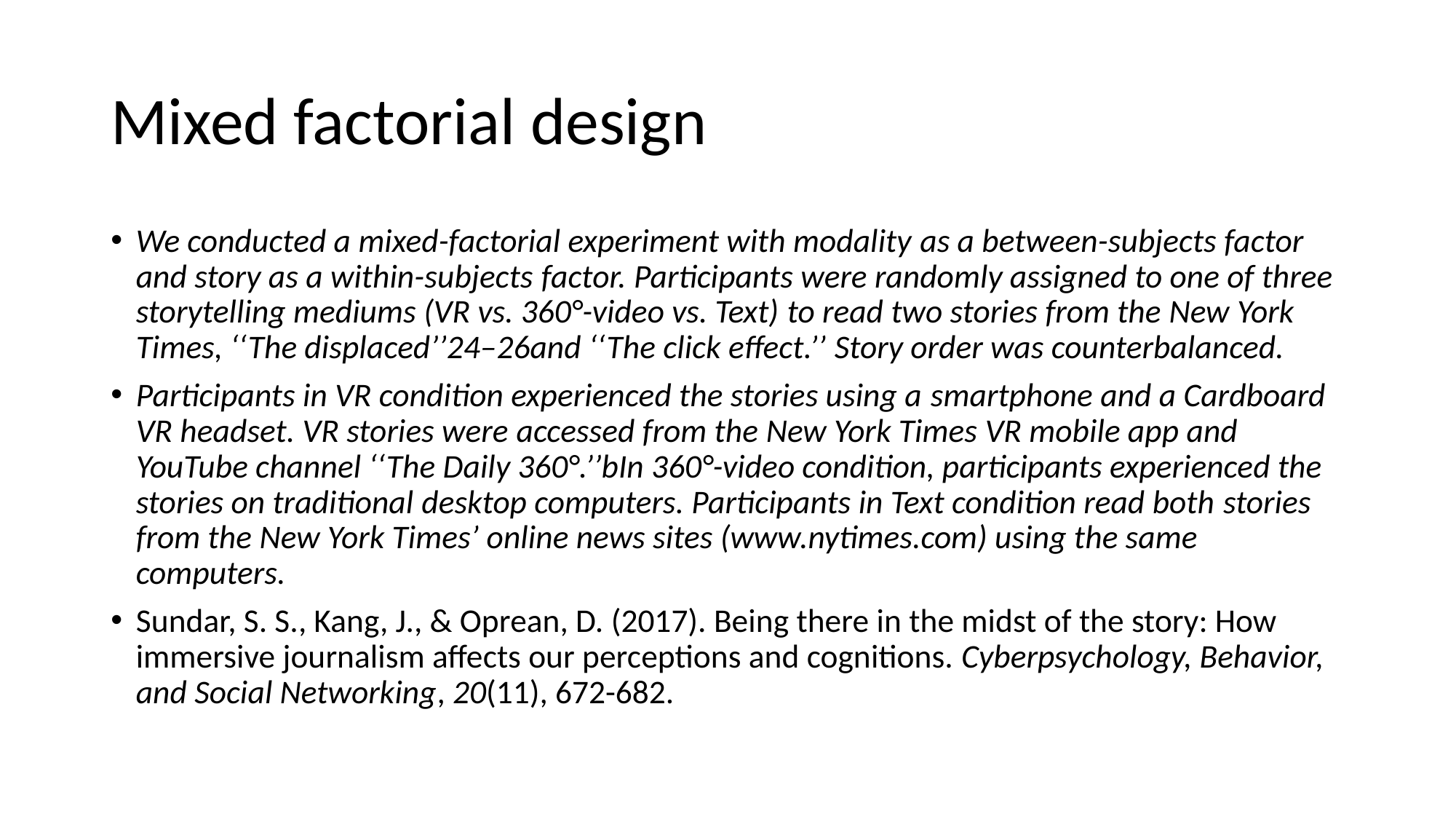

# Mixed factorial design
We conducted a mixed-factorial experiment with modality as a between-subjects factor and story as a within-subjects factor. Participants were randomly assigned to one of three storytelling mediums (VR vs. 360°-video vs. Text) to read two stories from the New York Times, ‘‘The displaced’’24–26and ‘‘The click effect.’’ Story order was counterbalanced.
Participants in VR condition experienced the stories using a smartphone and a Cardboard VR headset. VR stories were accessed from the New York Times VR mobile app and YouTube channel ‘‘The Daily 360°.’’bIn 360°-video condition, participants experienced the stories on traditional desktop computers. Participants in Text condition read both stories from the New York Times’ online news sites (www.nytimes.com) using the same computers.
Sundar, S. S., Kang, J., & Oprean, D. (2017). Being there in the midst of the story: How immersive journalism affects our perceptions and cognitions. Cyberpsychology, Behavior, and Social Networking, 20(11), 672-682.